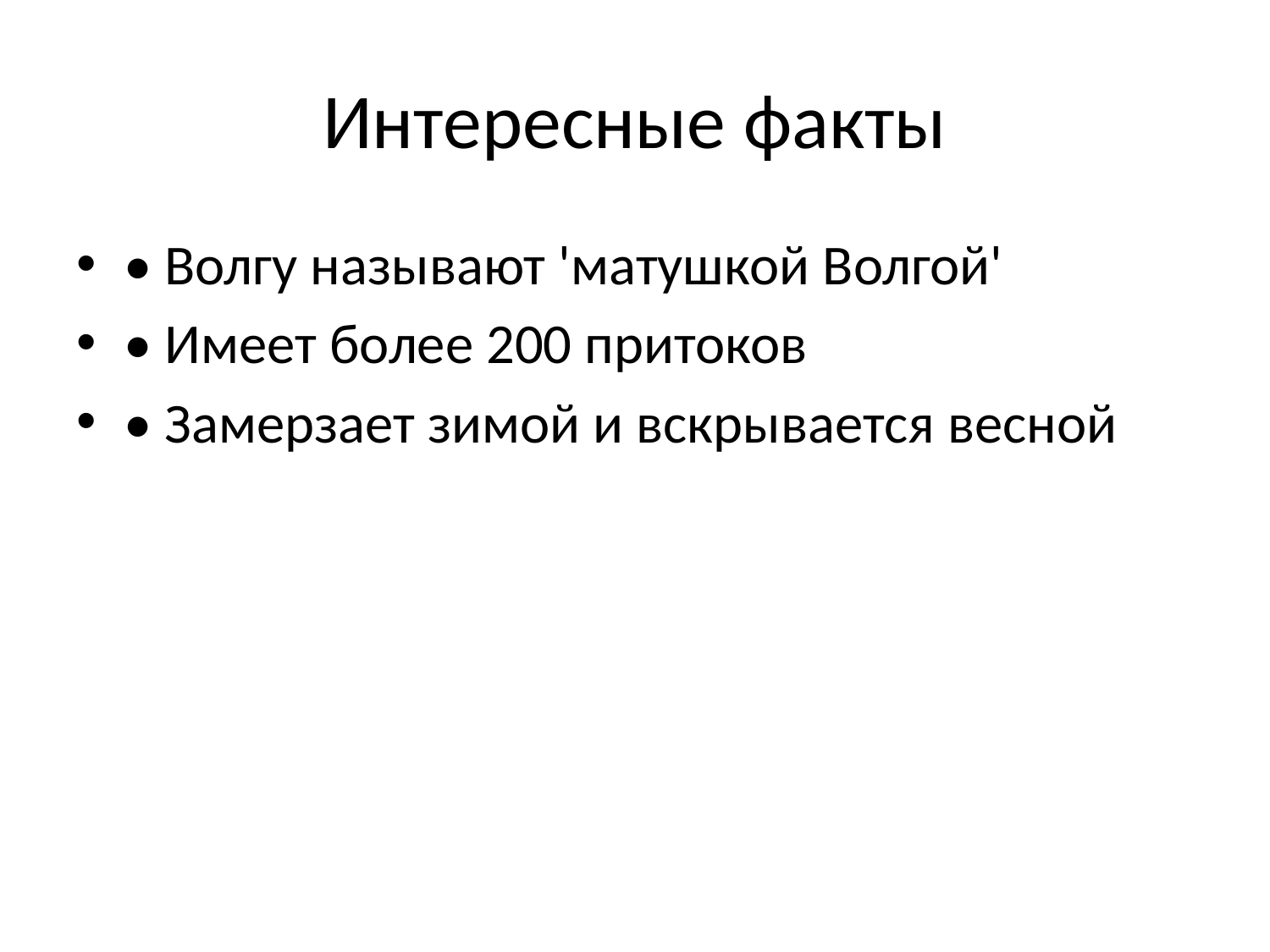

# Интересные факты
• Волгу называют 'матушкой Волгой'
• Имеет более 200 притоков
• Замерзает зимой и вскрывается весной